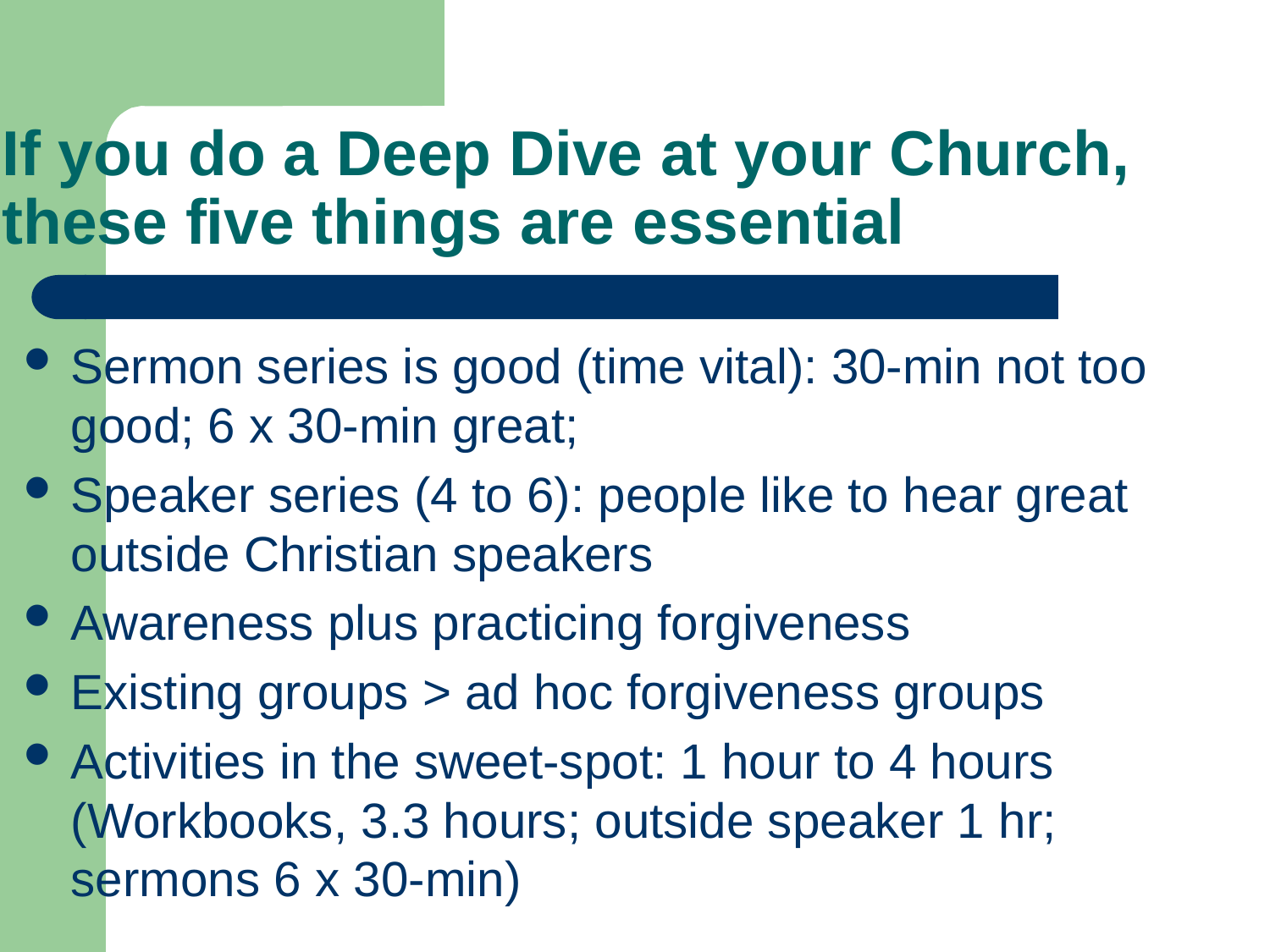

# If you do a Deep Dive at your Church, these five things are essential
Sermon series is good (time vital): 30-min not too good; 6 x 30-min great;
Speaker series (4 to 6): people like to hear great outside Christian speakers
Awareness plus practicing forgiveness
Existing groups > ad hoc forgiveness groups
Activities in the sweet-spot: 1 hour to 4 hours (Workbooks, 3.3 hours; outside speaker 1 hr; sermons 6 x 30-min)